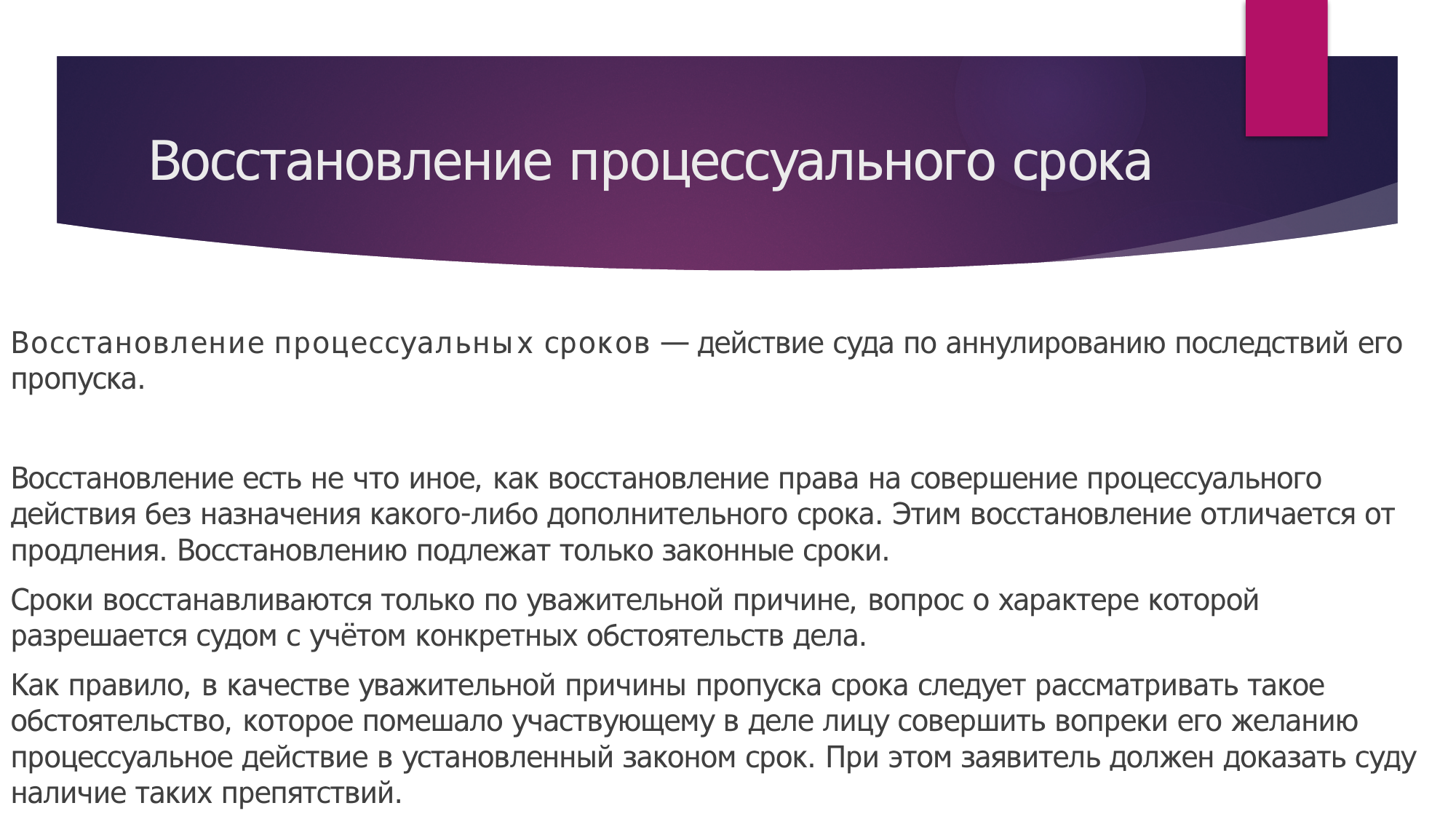

# Восстановление процессуального срока
Восстановление процессуальных сроков — действие суда по аннулированию последствий его пропуска.

Восстановление есть не что иное, как восстановление права на совершение процессуального действия без назначения какого-либо дополнительного срока. Этим восстановление отличается от продления. Восстановлению подлежат только законные сроки.
Сроки восстанавливаются только по уважительной причине, вопрос о характере которой разрешается судом с учётом конкретных обстоятельств дела.
Как правило, в качестве уважительной причины пропуска срока следует рассматривать такое обстоятельство, которое помешало участвующему в деле лицу совершить вопреки его желанию процессуальное действие в установленный законом срок. При этом заявитель должен доказать суду наличие таких препятствий.